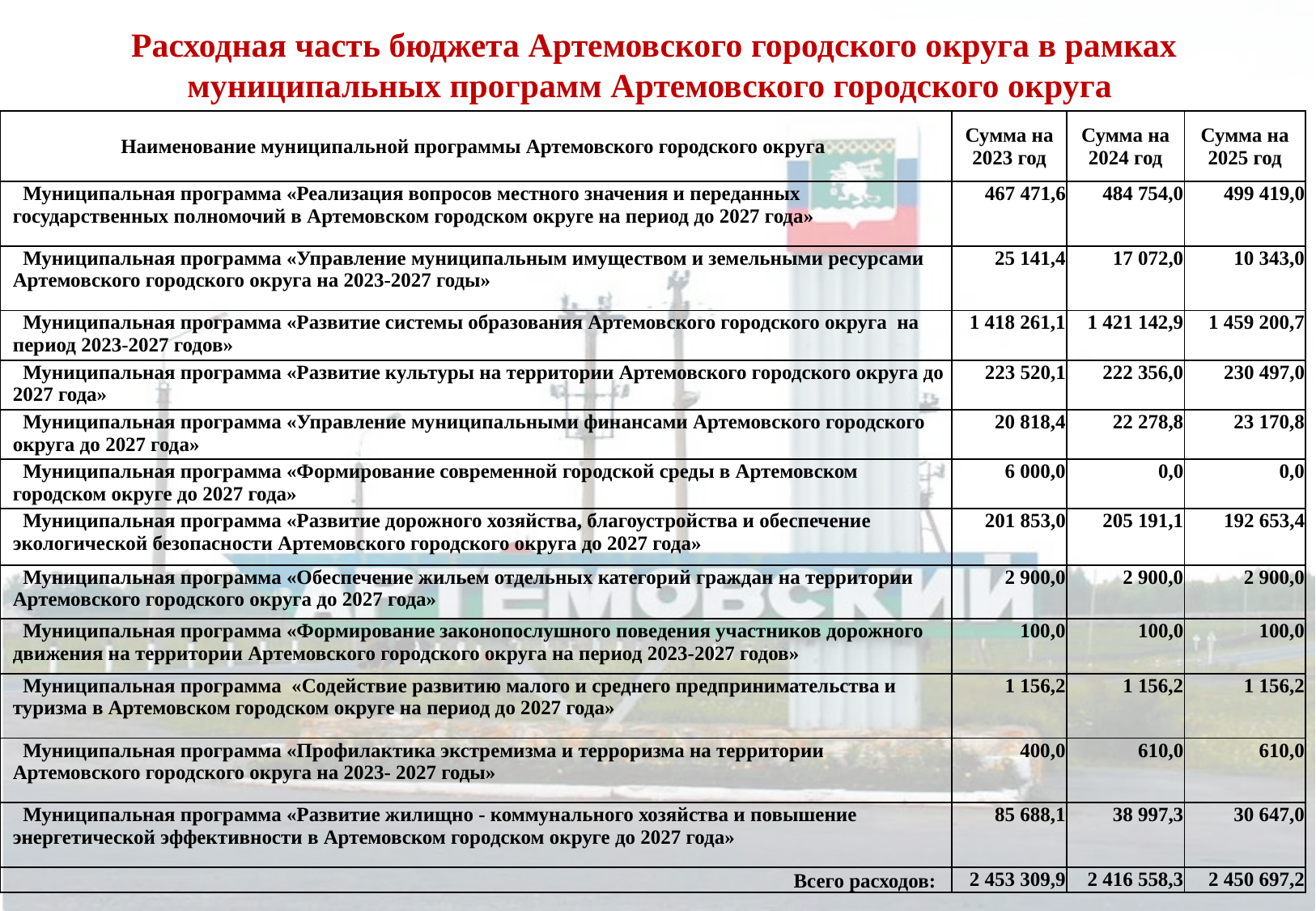

Расходная часть бюджета Артемовского городского округа в рамках муниципальных программ Артемовского городского округа
| Наименование муниципальной программы Артемовского городского округа | Сумма на 2023 год | Сумма на 2024 год | Сумма на 2025 год |
| --- | --- | --- | --- |
| Муниципальная программа «Реализация вопросов местного значения и переданных государственных полномочий в Артемовском городском округе на период до 2027 года» | 467 471,6 | 484 754,0 | 499 419,0 |
| Муниципальная программа «Управление муниципальным имуществом и земельными ресурсами Артемовского городского округа на 2023-2027 годы» | 25 141,4 | 17 072,0 | 10 343,0 |
| Муниципальная программа «Развитие системы образования Артемовского городского округа на период 2023-2027 годов» | 1 418 261,1 | 1 421 142,9 | 1 459 200,7 |
| Муниципальная программа «Развитие культуры на территории Артемовского городского округа до 2027 года» | 223 520,1 | 222 356,0 | 230 497,0 |
| Муниципальная программа «Управление муниципальными финансами Артемовского городского округа до 2027 года» | 20 818,4 | 22 278,8 | 23 170,8 |
| Муниципальная программа «Формирование современной городской среды в Артемовском городском округе до 2027 года» | 6 000,0 | 0,0 | 0,0 |
| Муниципальная программа «Развитие дорожного хозяйства, благоустройства и обеспечение экологической безопасности Артемовского городского округа до 2027 года» | 201 853,0 | 205 191,1 | 192 653,4 |
| Муниципальная программа «Обеспечение жильем отдельных категорий граждан на территории Артемовского городского округа до 2027 года» | 2 900,0 | 2 900,0 | 2 900,0 |
| Муниципальная программа «Формирование законопослушного поведения участников дорожного движения на территории Артемовского городского округа на период 2023-2027 годов» | 100,0 | 100,0 | 100,0 |
| Муниципальная программа «Содействие развитию малого и среднего предпринимательства и туризма в Артемовском городском округе на период до 2027 года» | 1 156,2 | 1 156,2 | 1 156,2 |
| Муниципальная программа «Профилактика экстремизма и терроризма на территории Артемовского городского округа на 2023- 2027 годы» | 400,0 | 610,0 | 610,0 |
| Муниципальная программа «Развитие жилищно - коммунального хозяйства и повышение энергетической эффективности в Артемовском городском округе до 2027 года» | 85 688,1 | 38 997,3 | 30 647,0 |
| Всего расходов: | 2 453 309,9 | 2 416 558,3 | 2 450 697,2 |